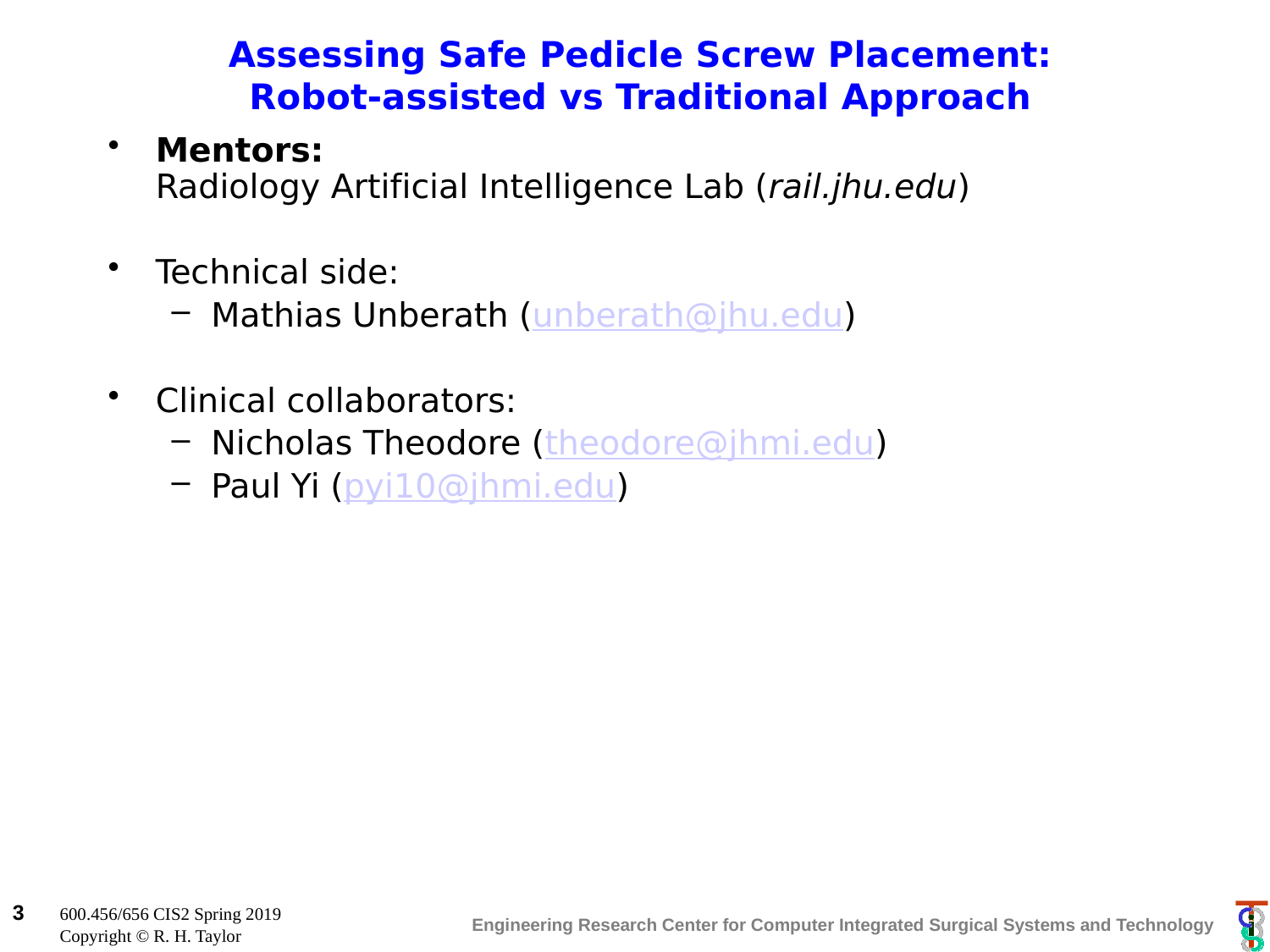

# Assessing Safe Pedicle Screw Placement: Robot-assisted vs Traditional Approach
Mentors:
Radiology Artificial Intelligence Lab (rail.jhu.edu)

Technical side:
Mathias Unberath (unberath@jhu.edu)

Clinical collaborators:
Nicholas Theodore (theodore@jhmi.edu)
Paul Yi (pyi10@jhmi.edu)